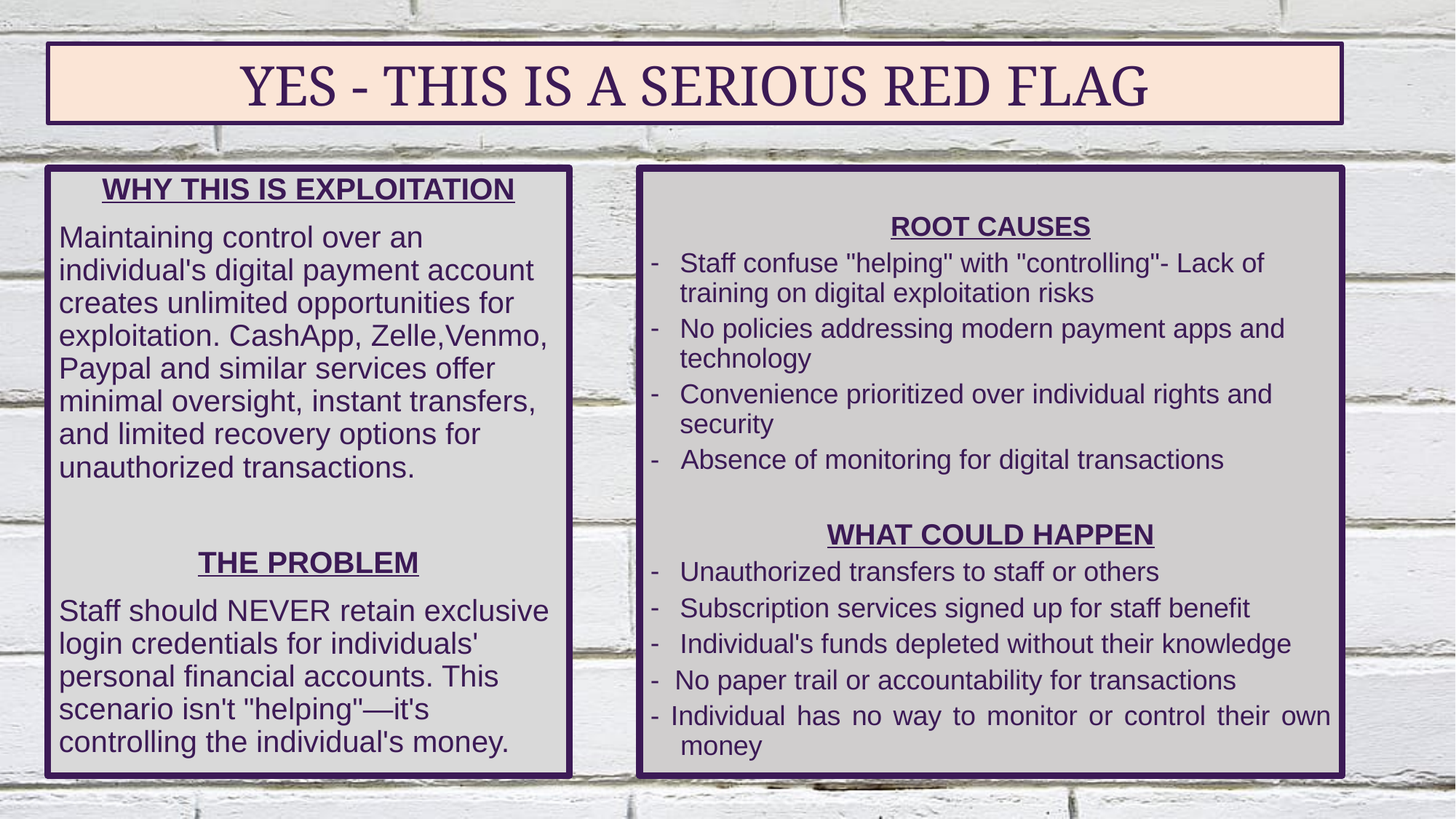

# YES - THIS IS A SERIOUS RED FLAG
WHY THIS IS EXPLOITATION
Maintaining control over an individual's digital payment account creates unlimited opportunities for exploitation. CashApp, Zelle,Venmo, Paypal and similar services offer minimal oversight, instant transfers, and limited recovery options for unauthorized transactions.

THE PROBLEM
Staff should NEVER retain exclusive login credentials for individuals' personal financial accounts. This scenario isn't "helping"—it's controlling the individual's money.

ROOT CAUSES
Staff confuse "helping" with "controlling"- Lack of training on digital exploitation risks
No policies addressing modern payment apps and technology
Convenience prioritized over individual rights and security
-   Absence of monitoring for digital transactions

WHAT COULD HAPPEN
Unauthorized transfers to staff or others
Subscription services signed up for staff benefit
Individual's funds depleted without their knowledge
-  No paper trail or accountability for transactions
- Individual has no way to monitor or control their own money